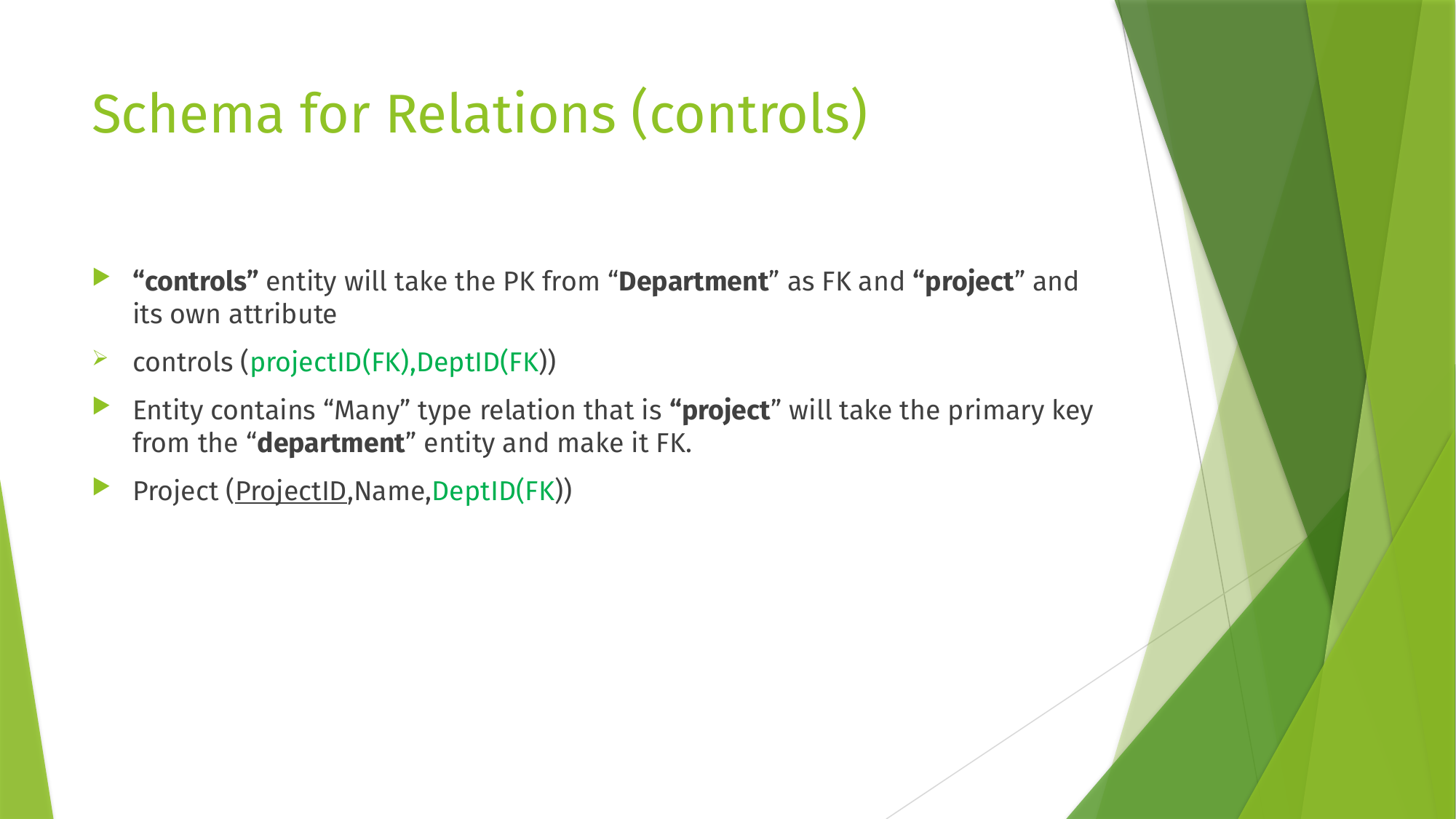

# Schema for Relations (controls)
“controls” entity will take the PK from “Department” as FK and “project” and its own attribute
controls (projectID(FK),DeptID(FK))
Entity contains “Many” type relation that is “project” will take the primary key from the “department” entity and make it FK.
Project (ProjectID,Name,DeptID(FK))